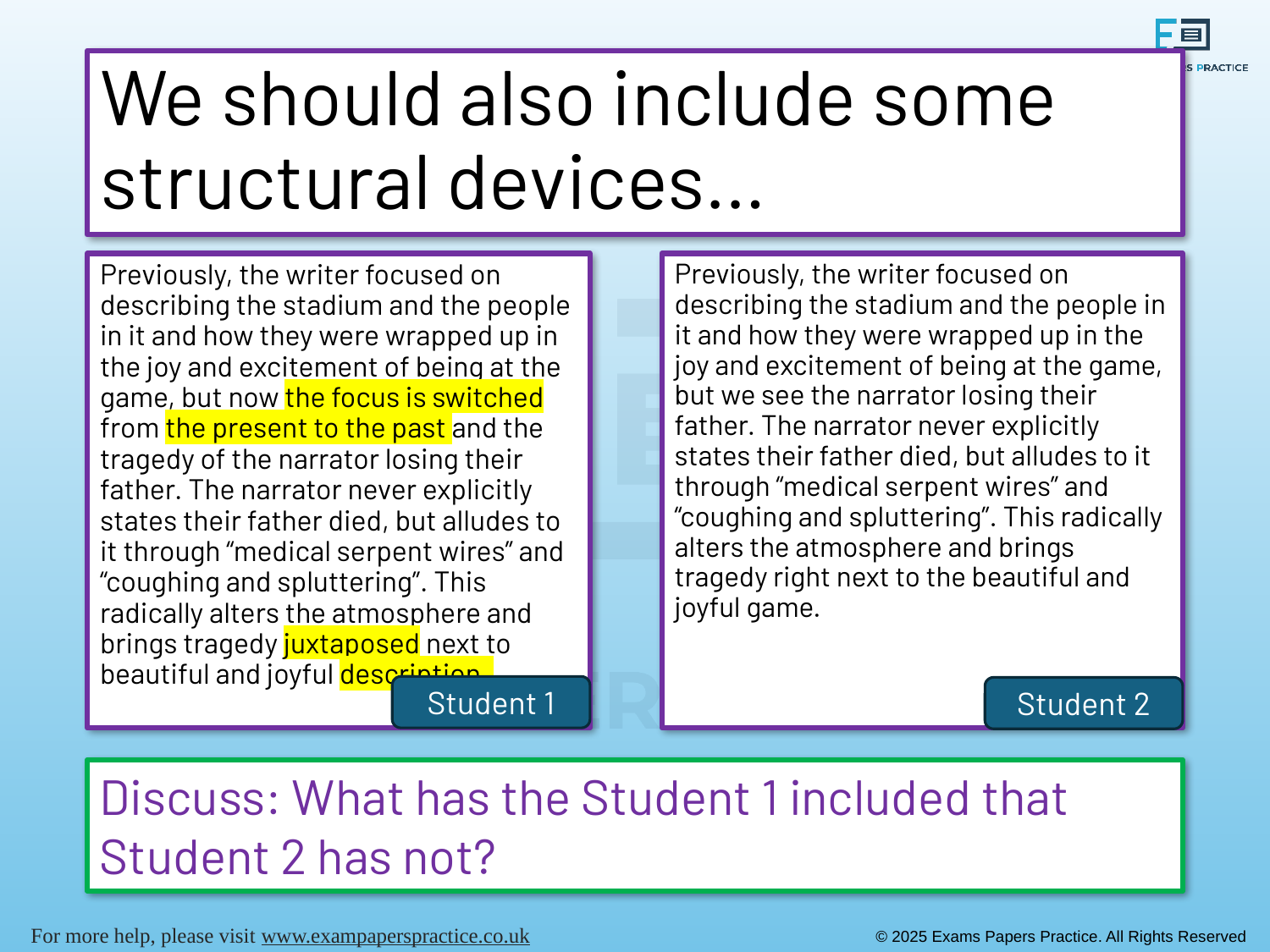

# We should also include some structural devices…
Previously, the writer focused on describing the stadium and the people in it and how they were wrapped up in the joy and excitement of being at the game, but now the focus is switched from the present to the past and the tragedy of the narrator losing their father. The narrator never explicitly states their father died, but alludes to it through “medical serpent wires” and “coughing and spluttering”. This radically alters the atmosphere and brings tragedy juxtaposed next to beautiful and joyful description.

Previously, the writer focused on describing the stadium and the people in it and how they were wrapped up in the joy and excitement of being at the game, but we see the narrator losing their father. The narrator never explicitly states their father died, but alludes to it through “medical serpent wires” and “coughing and spluttering”. This radically alters the atmosphere and brings tragedy right next to the beautiful and joyful game.
Student 1
Student 2
Discuss: What has the Student 1 included that Student 2 has not?